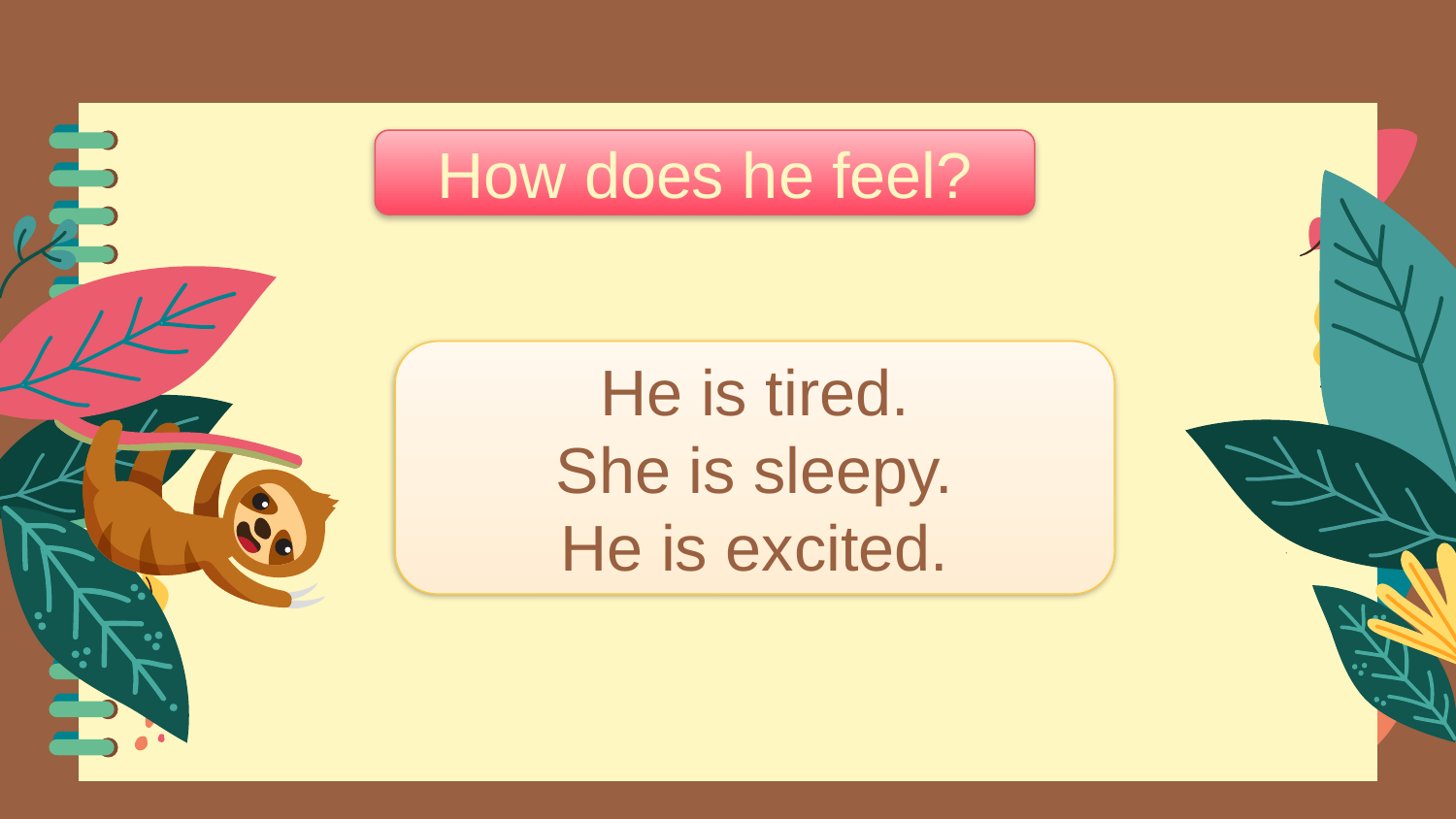

How does he feel?

He is tired.
She is sleepy.
He is excited.